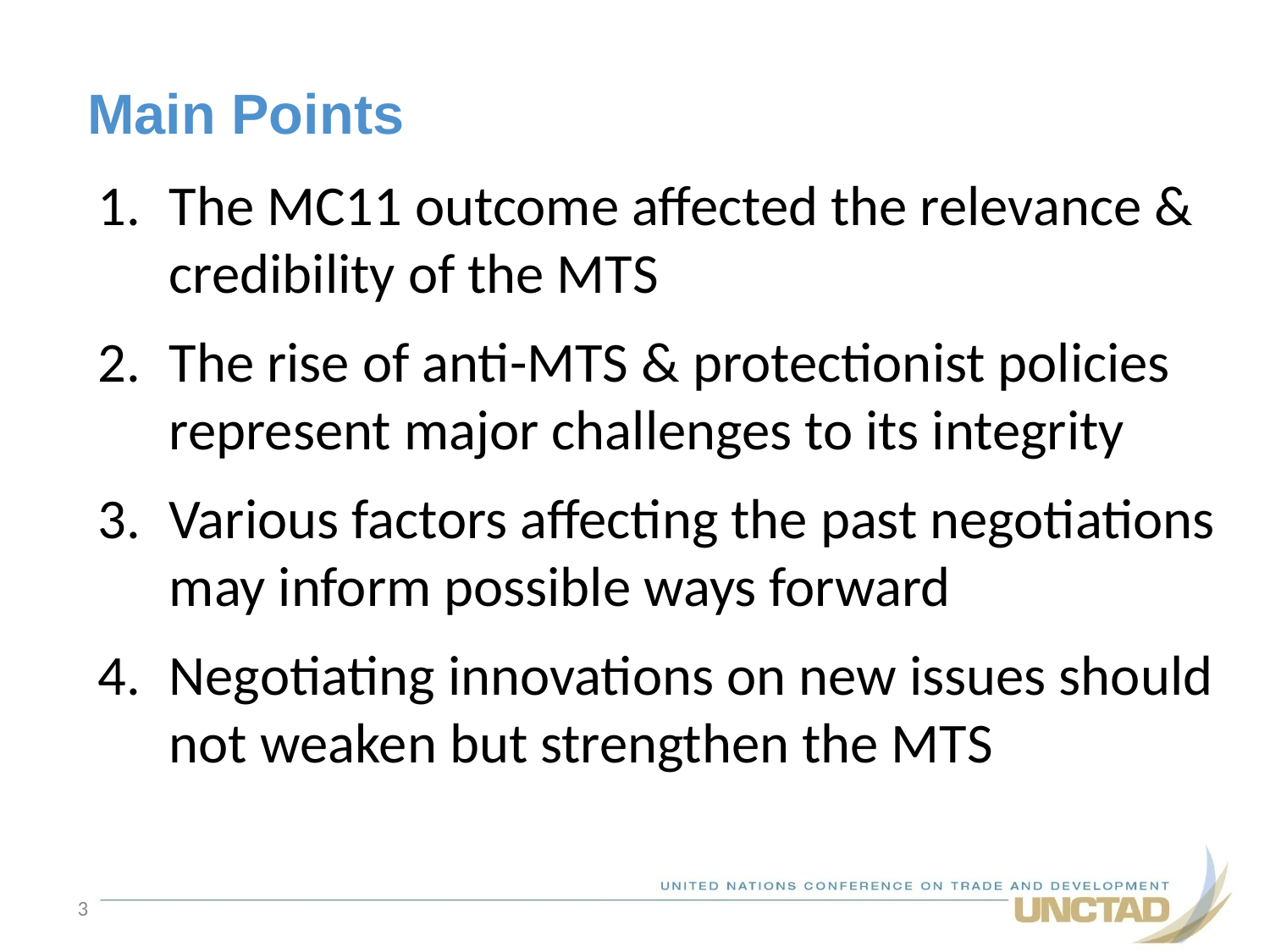

# Main Points
The MC11 outcome affected the relevance & credibility of the MTS
The rise of anti-MTS & protectionist policies represent major challenges to its integrity
Various factors affecting the past negotiations may inform possible ways forward
Negotiating innovations on new issues should not weaken but strengthen the MTS
3